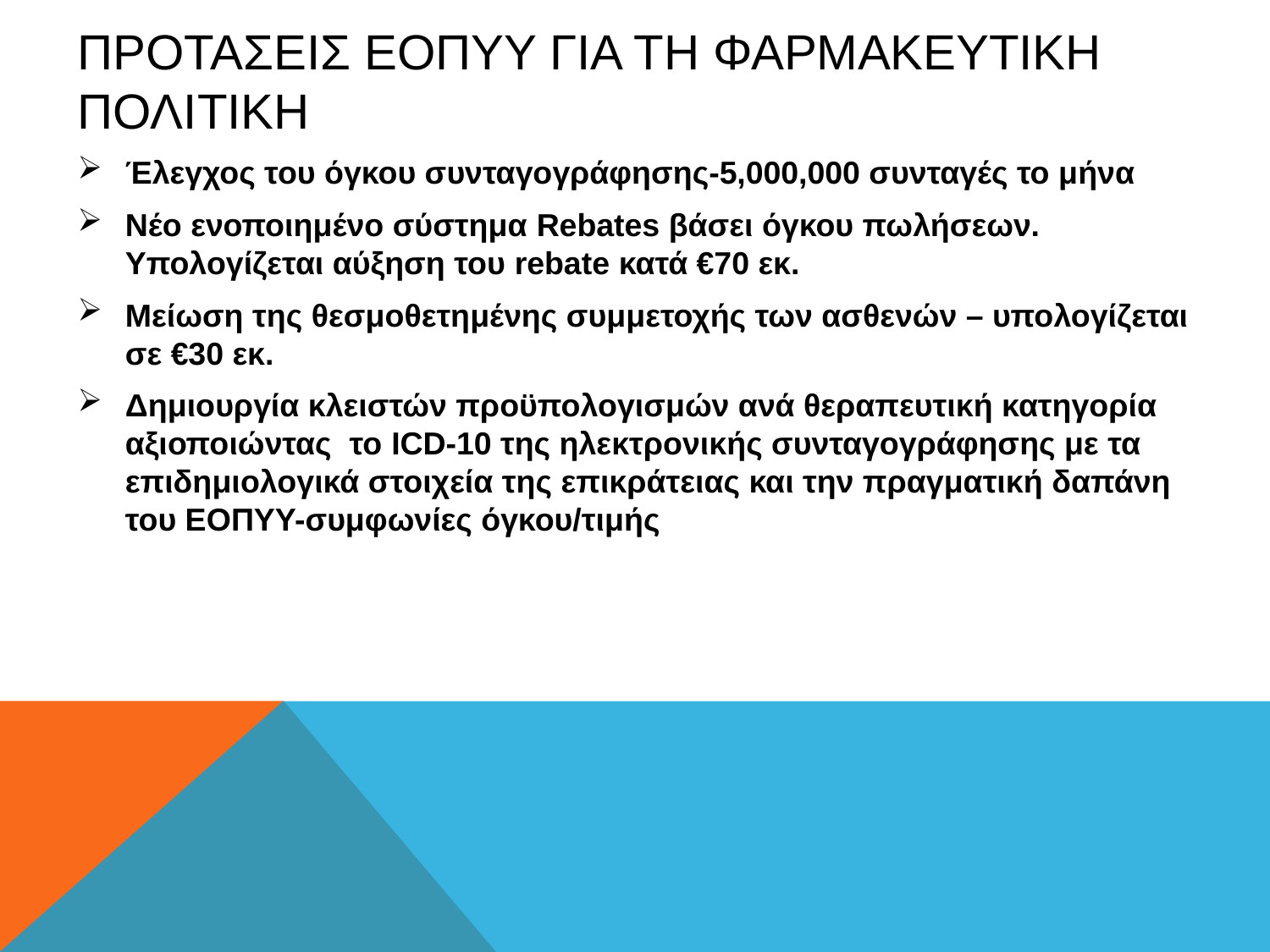

# Προτασεισ ΕΟΠΥΥ για τη Φαρμακευτικη Πολιτικη
Έλεγχος του όγκου συνταγογράφησης-5,000,000 συνταγές το μήνα
Νέο ενοποιημένο σύστημα Rebates βάσει όγκου πωλήσεων. Υπολογίζεται αύξηση του rebate κατά €70 εκ.
Μείωση της θεσμοθετημένης συμμετοχής των ασθενών – υπολογίζεται σε €30 εκ.
Δημιουργία κλειστών προϋπολογισμών ανά θεραπευτική κατηγορία αξιοποιώντας  το ICD-10 της ηλεκτρονικής συνταγογράφησης με τα επιδημιολογικά στοιχεία της επικράτειας και την πραγματική δαπάνη του ΕΟΠΥΥ-συμφωνίες όγκου/τιμής